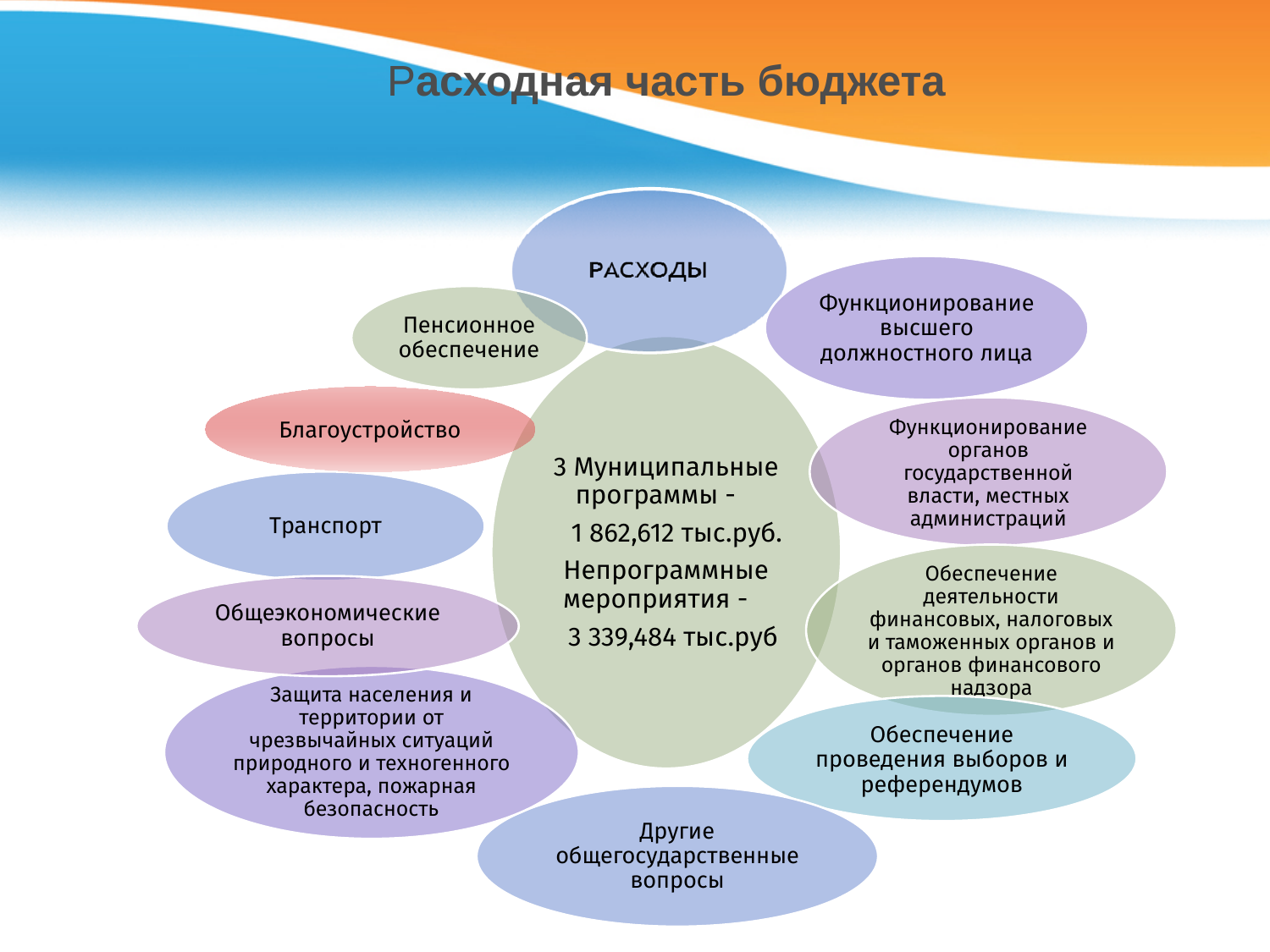

# Расходная часть бюджета
3 Муниципальные программы -
   1 862,612 тыс.руб.
Непрограммные мероприятия -
  3 339,484 тыс.руб

Транспорт

Функционирование высшего должностного лица

Функционирование органов государственной власти, местных администраций

Обеспечение деятельности финансовых, налоговых и таможенных органов и органов финансового надзора

Обеспечение проведения выборов и референдумов

Другие общегосударственные вопросы
Защита населения и территории от чрезвычайных ситуаций природного и техногенного характера, пожарная безопасность
Общеэкономические вопросы
Пенсионное обеспечение
Благоустройство